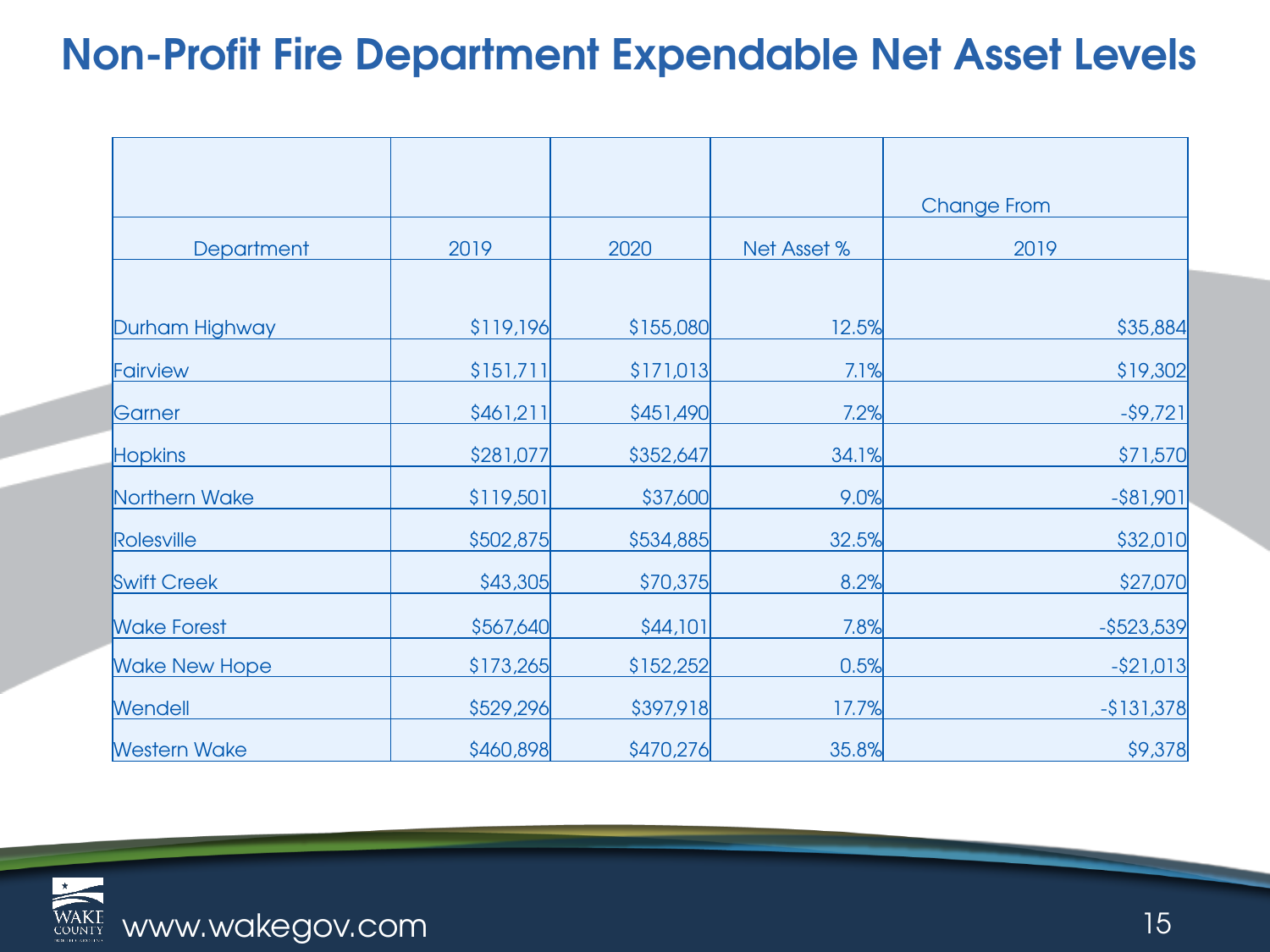

# Non-Profit Fire Department Expendable Net Asset Levels
|  |  |  |  | Change From |
| --- | --- | --- | --- | --- |
| Department | 2019 | 2020 | Net Asset % | 2019 |
| Durham Highway | $119,196 | $155,080 | 12.5% | $35,884 |
| Fairview | $151,711 | $171,013 | 7.1% | $19,302 |
| Garner | $461,211 | $451,490 | 7.2% | -$9,721 |
| Hopkins | $281,077 | $352,647 | 34.1% | $71,570 |
| Northern Wake | $119,501 | $37,600 | 9.0% | -$81,901 |
| Rolesville | $502,875 | $534,885 | 32.5% | $32,010 |
| Swift Creek | $43,305 | $70,375 | 8.2% | $27,070 |
| Wake Forest | $567,640 | $44,101 | 7.8% | -$523,539 |
| Wake New Hope | $173,265 | $152,252 | 0.5% | -$21,013 |
| Wendell | $529,296 | $397,918 | 17.7% | -$131,378 |
| Western Wake | $460,898 | $470,276 | 35.8% | $9,378 |
www.wakegov.com
15